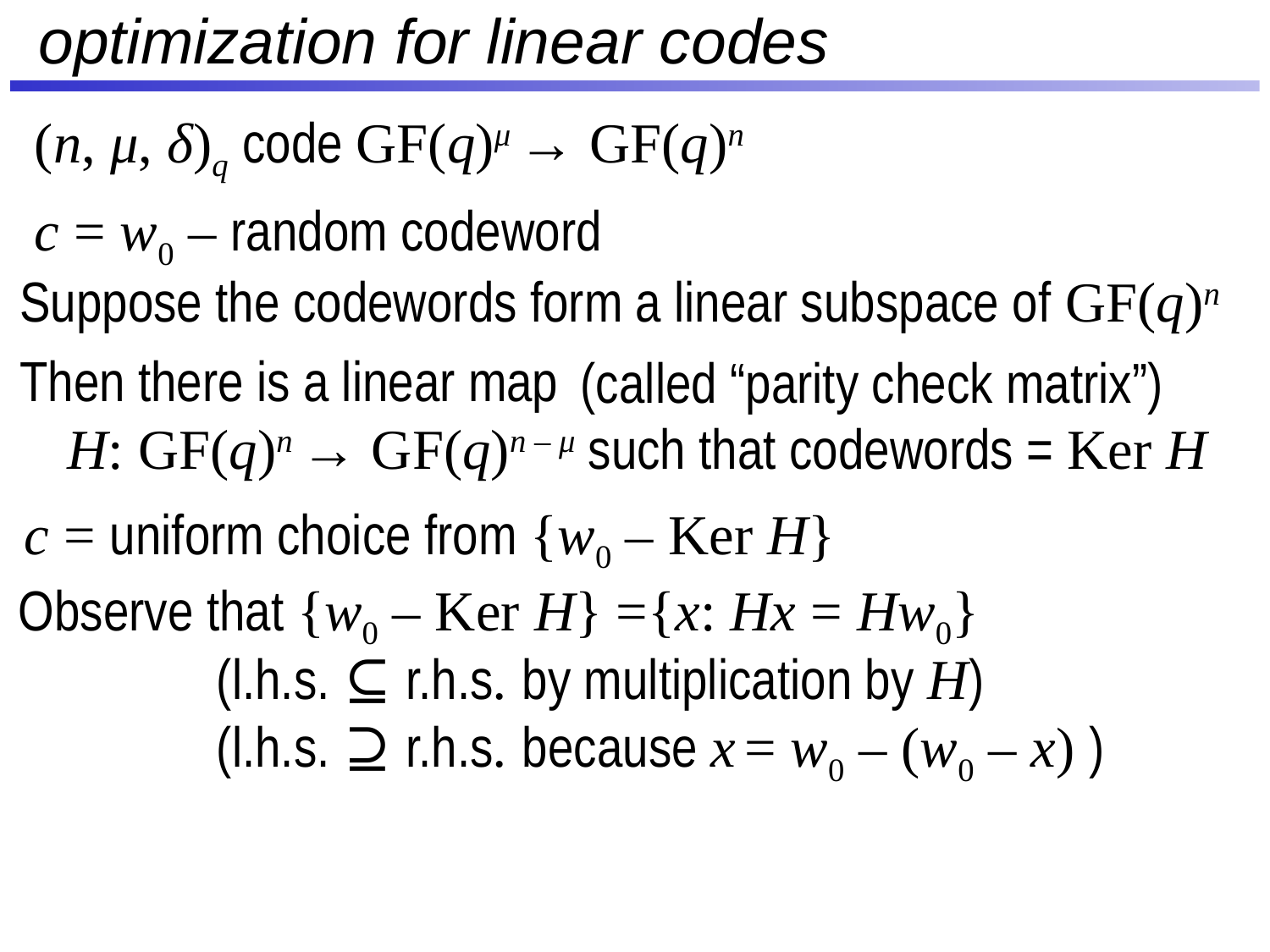

# optimization for linear codes
(n, μ, δ)q code GF(q)μ → GF(q)n
c = w0 – random codeword

Suppose the codewords form a linear subspace of GF(q)n

Then there is a linear map
H: GF(q)n → GF(q)n – μ such that codewords = Ker H
(called “parity check matrix”)
c = uniform choice from {w0 – Ker H}
 Observe that {w0 – Ker H} ={x: Hx = Hw0}
  (l.h.s. ⊆ r.h.s. by multiplication by H)
  (l.h.s. ⊇ r.h.s. because x = w0 – (w0 – x) )